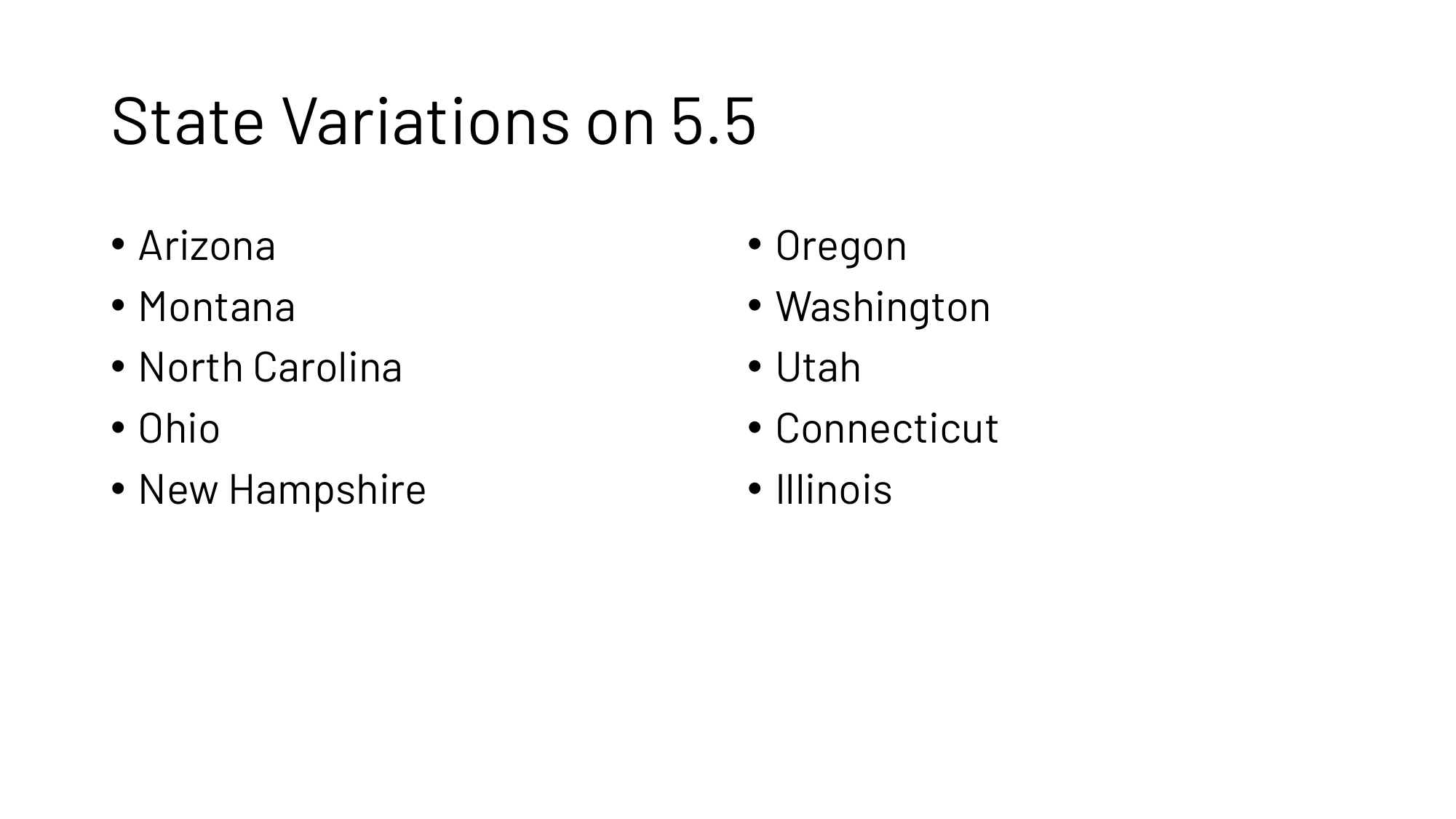

# State Variations on 5.5
Arizona
Montana
North Carolina
Ohio
New Hampshire

Oregon
Washington
Utah
Connecticut
Illinois